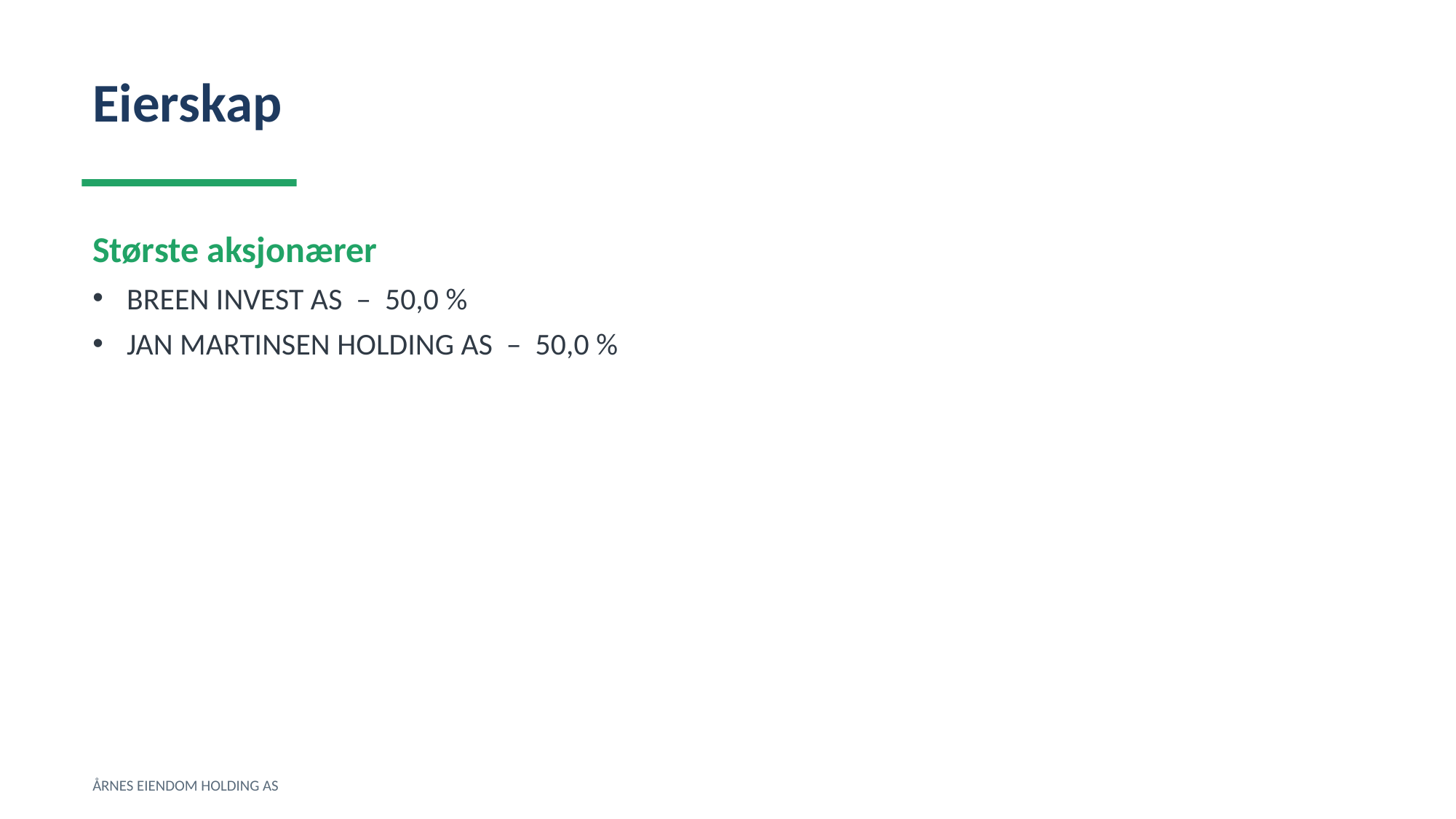

Eierskap

Største aksjonærer
BREEN INVEST AS  –  50,0 %
JAN MARTINSEN HOLDING AS  –  50,0 %
ÅRNES EIENDOM HOLDING AS